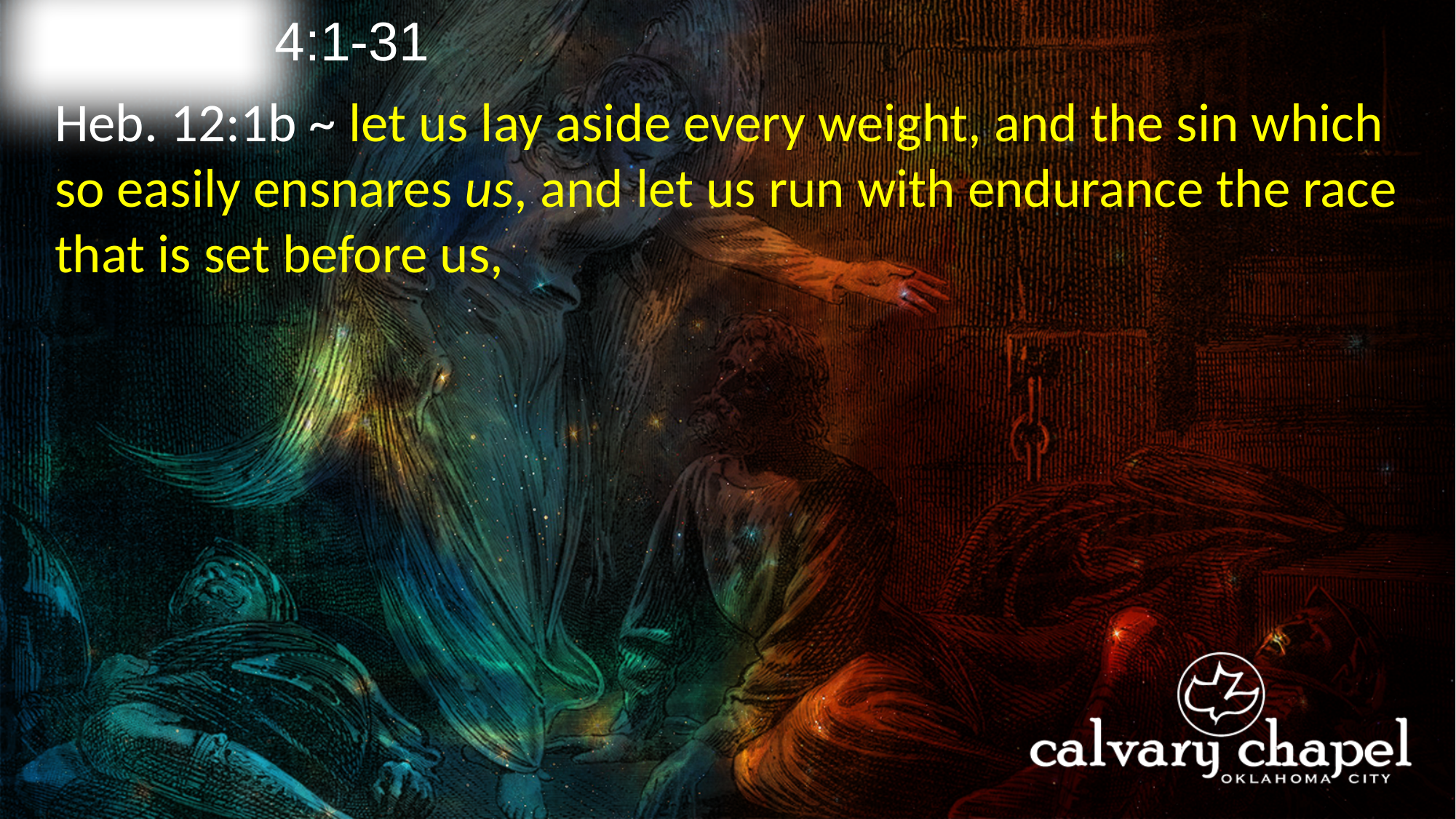

4:1-31
A C T S
Heb. 12:1b ~ let us lay aside every weight, and the sin which so easily ensnares us, and let us run with endurance the race that is set before us,